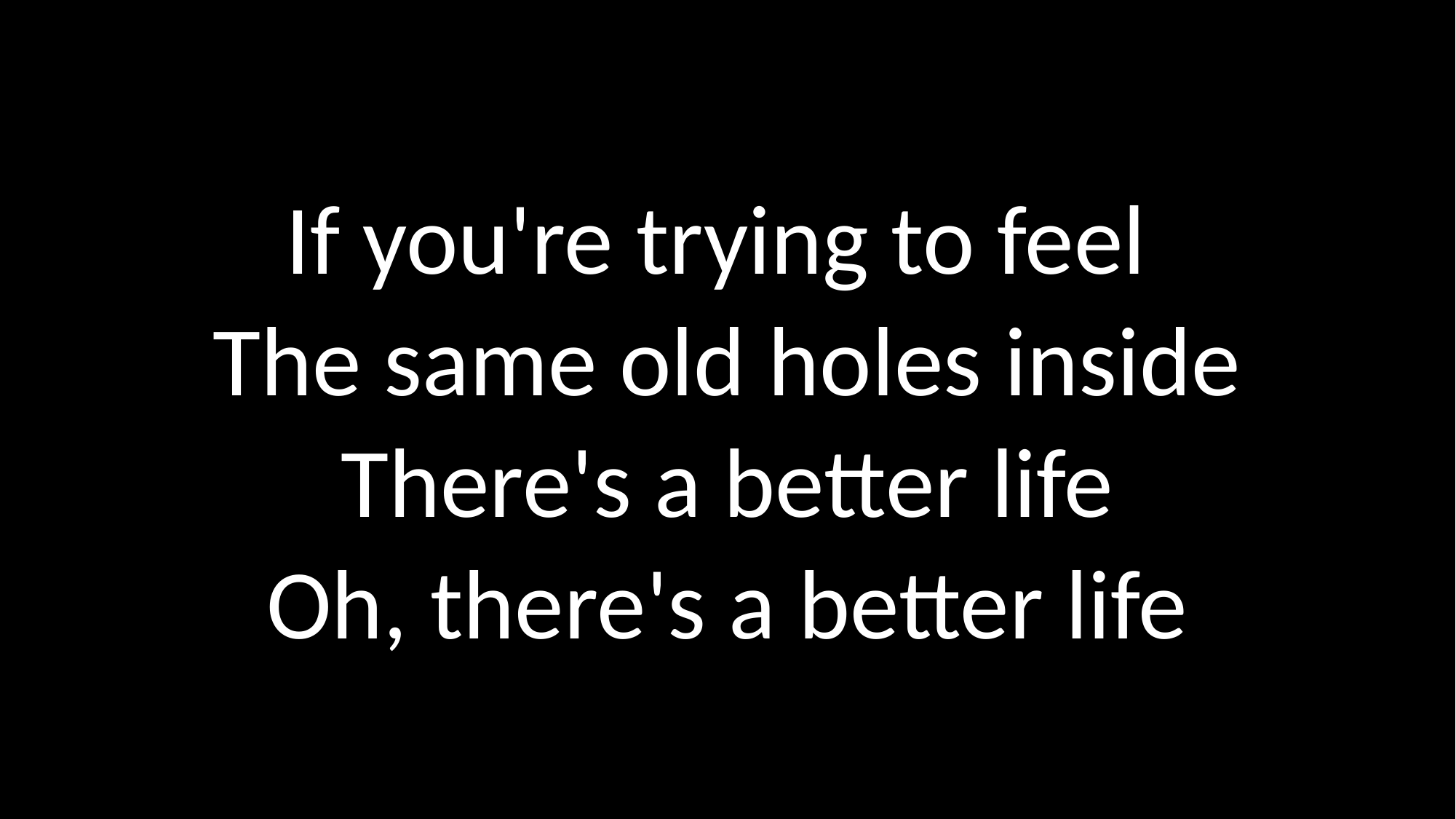

If you're trying to feel
The same old holes inside
There's a better life
Oh, there's a better life